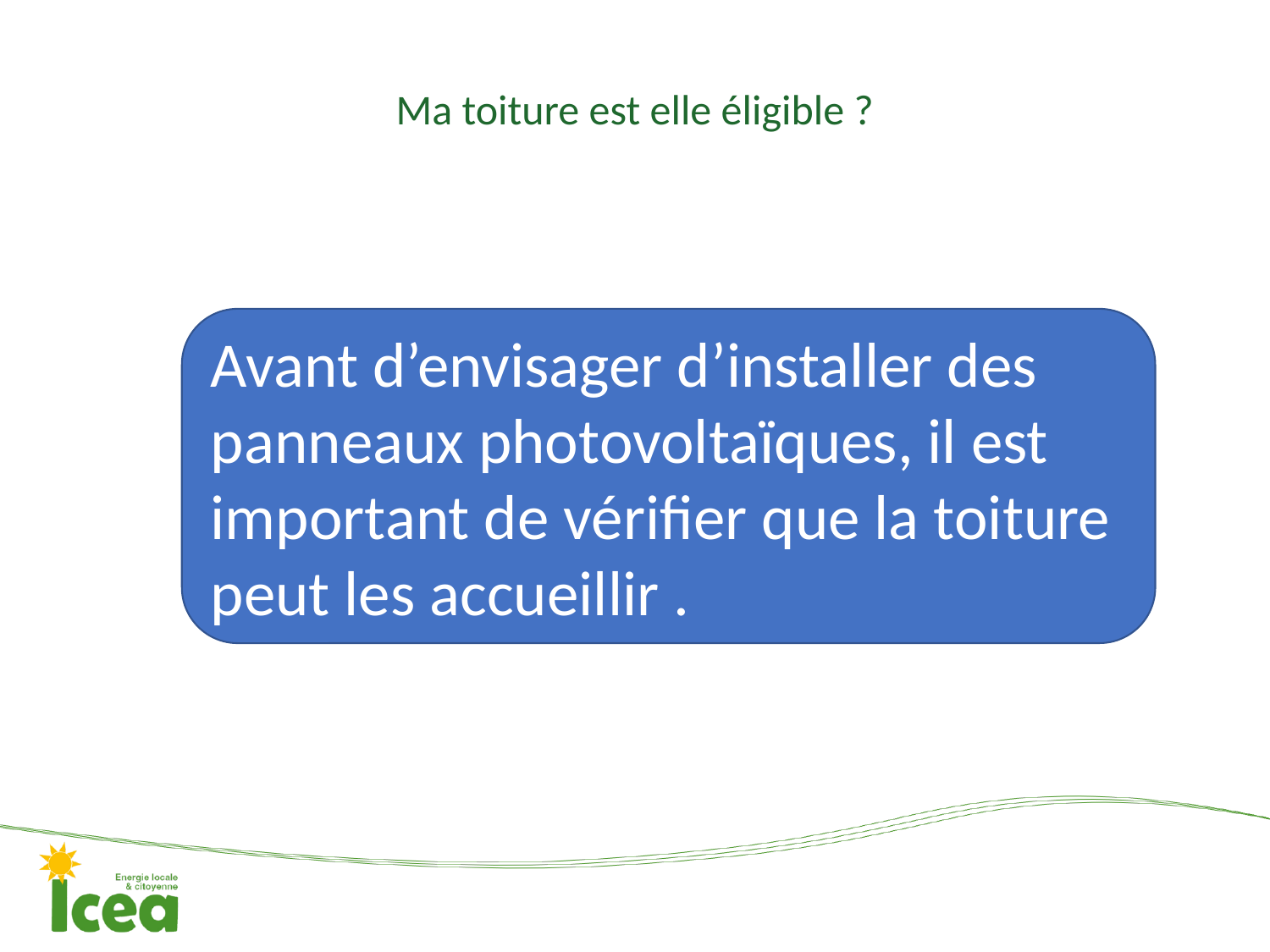

# Ma toiture est elle éligible ?

Avant d’envisager d’installer des panneaux photovoltaïques, il est important de vérifier que la toiture peut les accueillir .